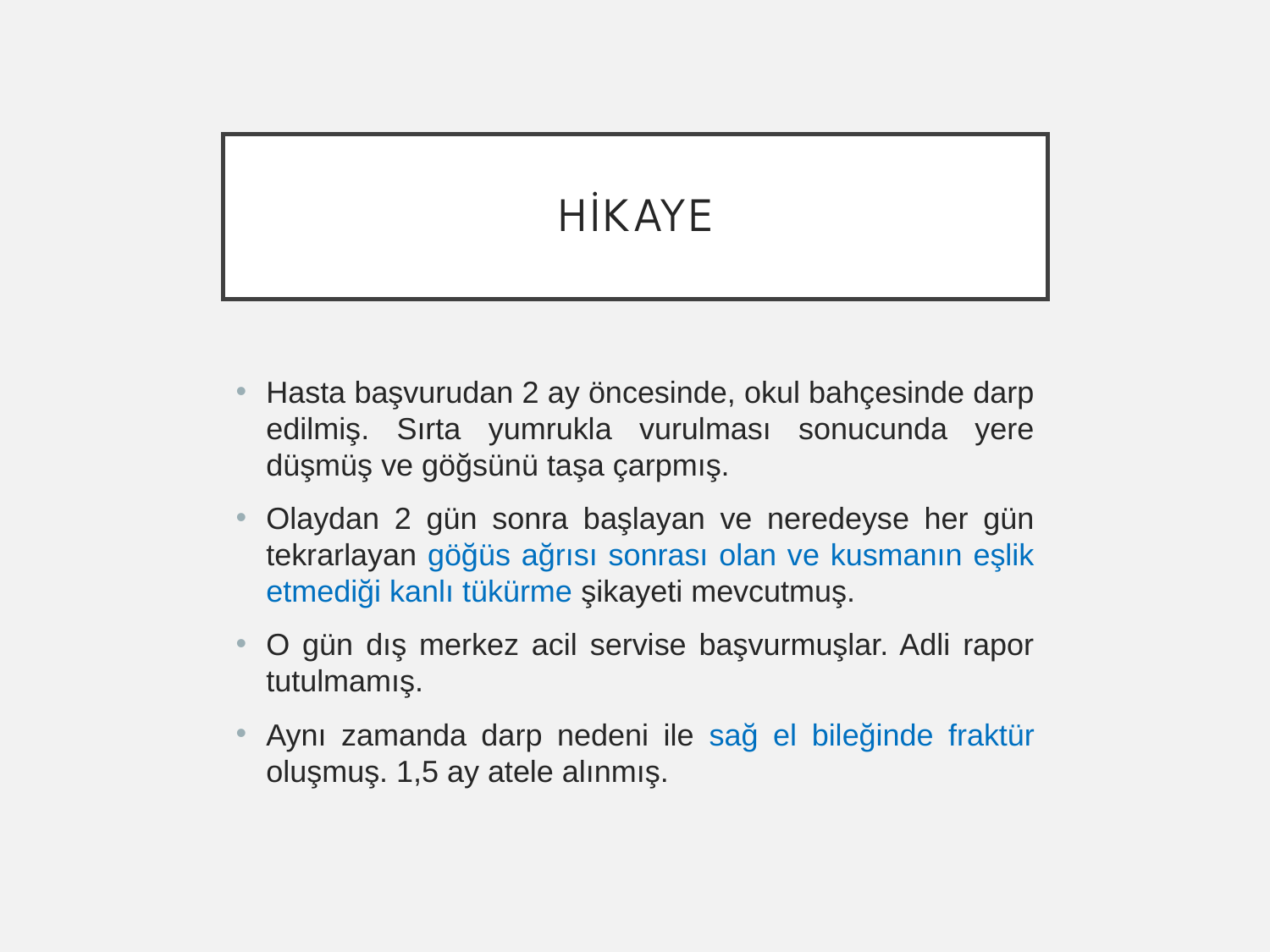

# Hikaye
Hasta başvurudan 2 ay öncesinde, okul bahçesinde darp edilmiş. Sırta yumrukla vurulması sonucunda yere düşmüş ve göğsünü taşa çarpmış.
Olaydan 2 gün sonra başlayan ve neredeyse her gün tekrarlayan göğüs ağrısı sonrası olan ve kusmanın eşlik etmediği kanlı tükürme şikayeti mevcutmuş.
O gün dış merkez acil servise başvurmuşlar. Adli rapor tutulmamış.
Aynı zamanda darp nedeni ile sağ el bileğinde fraktür oluşmuş. 1,5 ay atele alınmış.